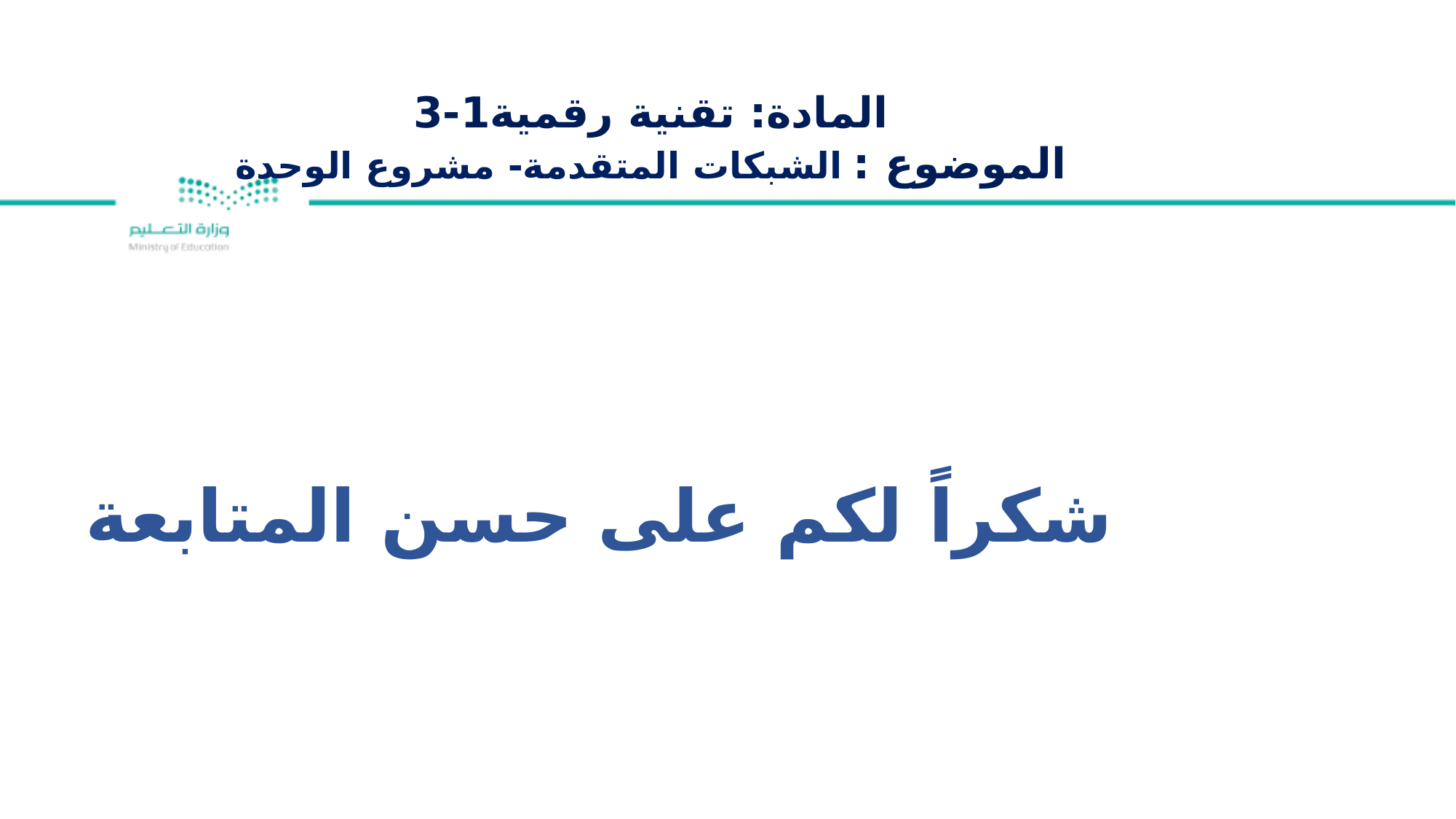

المادة: تقنية رقمية1-3
الموضوع : الشبكات المتقدمة- مشروع الوحدة
شكراً لكم على حسن المتابعة